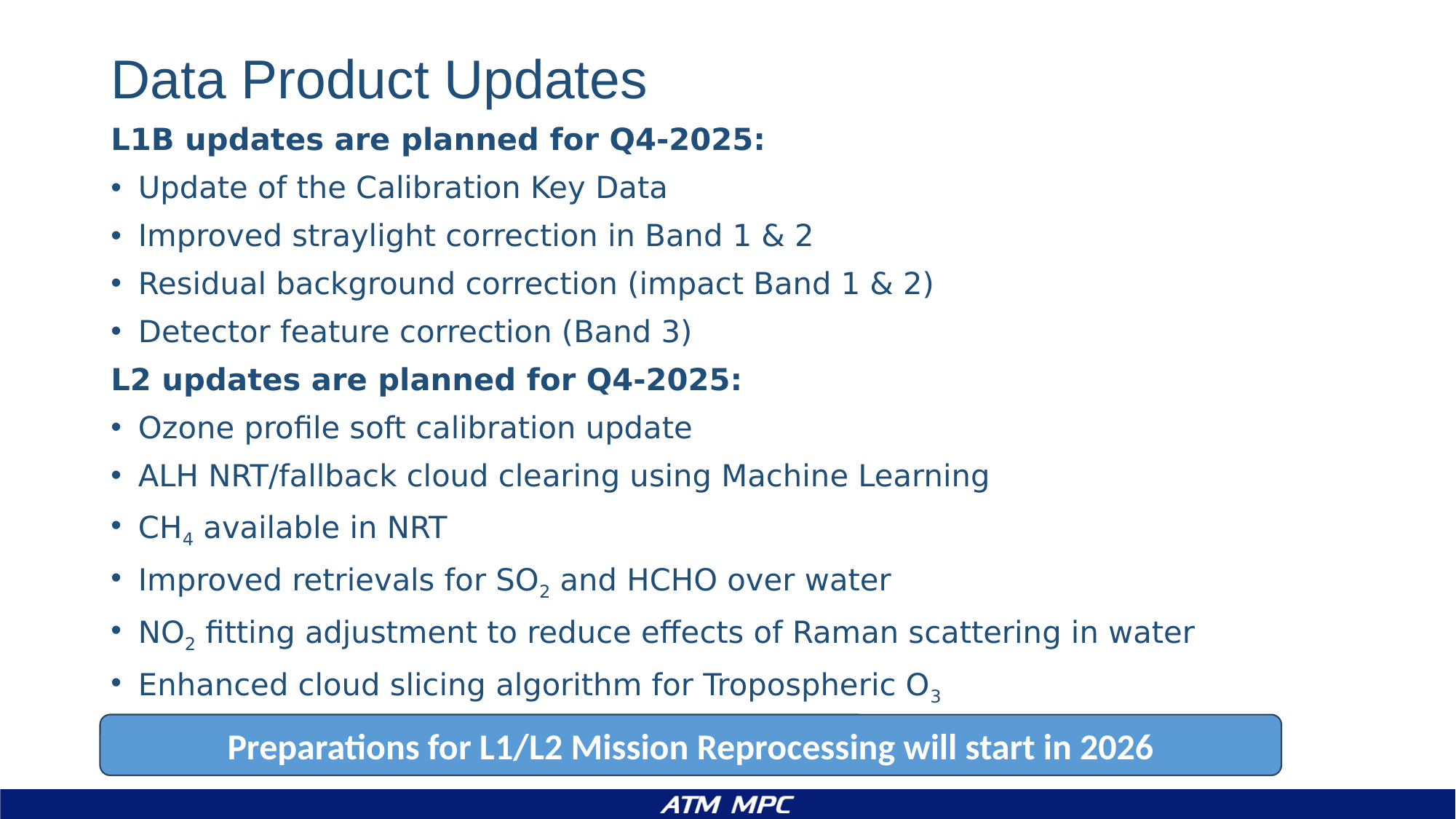

# Data Product Updates
L1B updates are planned for Q4-2025:
Update of the Calibration Key Data
Improved straylight correction in Band 1 & 2
Residual background correction (impact Band 1 & 2)
Detector feature correction (Band 3)
L2 updates are planned for Q4-2025:
Ozone profile soft calibration update
ALH NRT/fallback cloud clearing using Machine Learning
CH4 available in NRT
Improved retrievals for SO2 and HCHO over water
NO2 fitting adjustment to reduce effects of Raman scattering in water
Enhanced cloud slicing algorithm for Tropospheric O3
Preparations for L1/L2 Mission Reprocessing will start in 2026